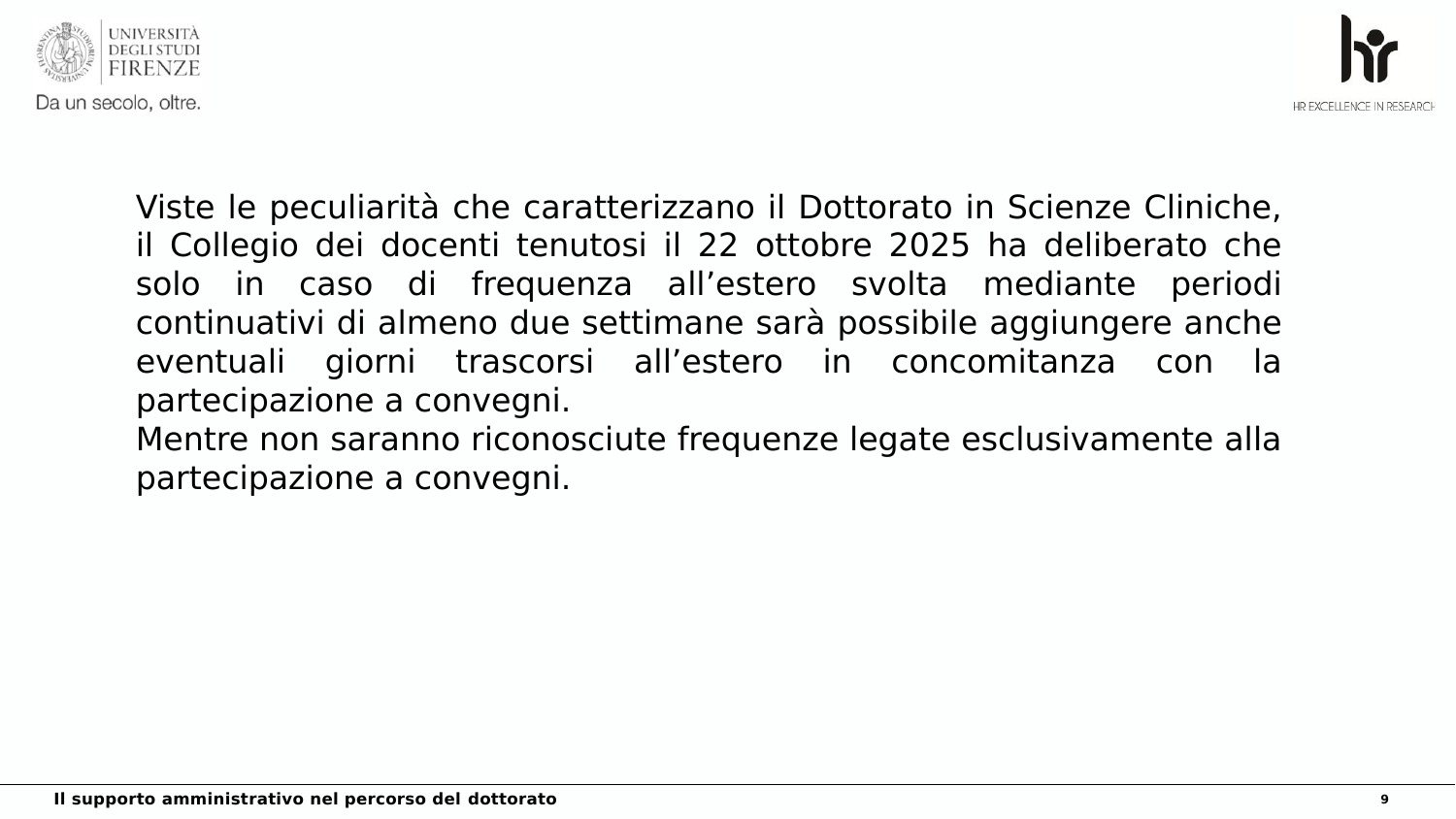

Viste le peculiarità che caratterizzano il Dottorato in Scienze Cliniche, il Collegio dei docenti tenutosi il 22 ottobre 2025 ha deliberato che solo in caso di frequenza all’estero svolta mediante periodi continuativi di almeno due settimane sarà possibile aggiungere anche eventuali giorni trascorsi all’estero in concomitanza con la partecipazione a convegni.
Mentre non saranno riconosciute frequenze legate esclusivamente alla partecipazione a convegni.
Il supporto amministrativo nel percorso del dottorato
9